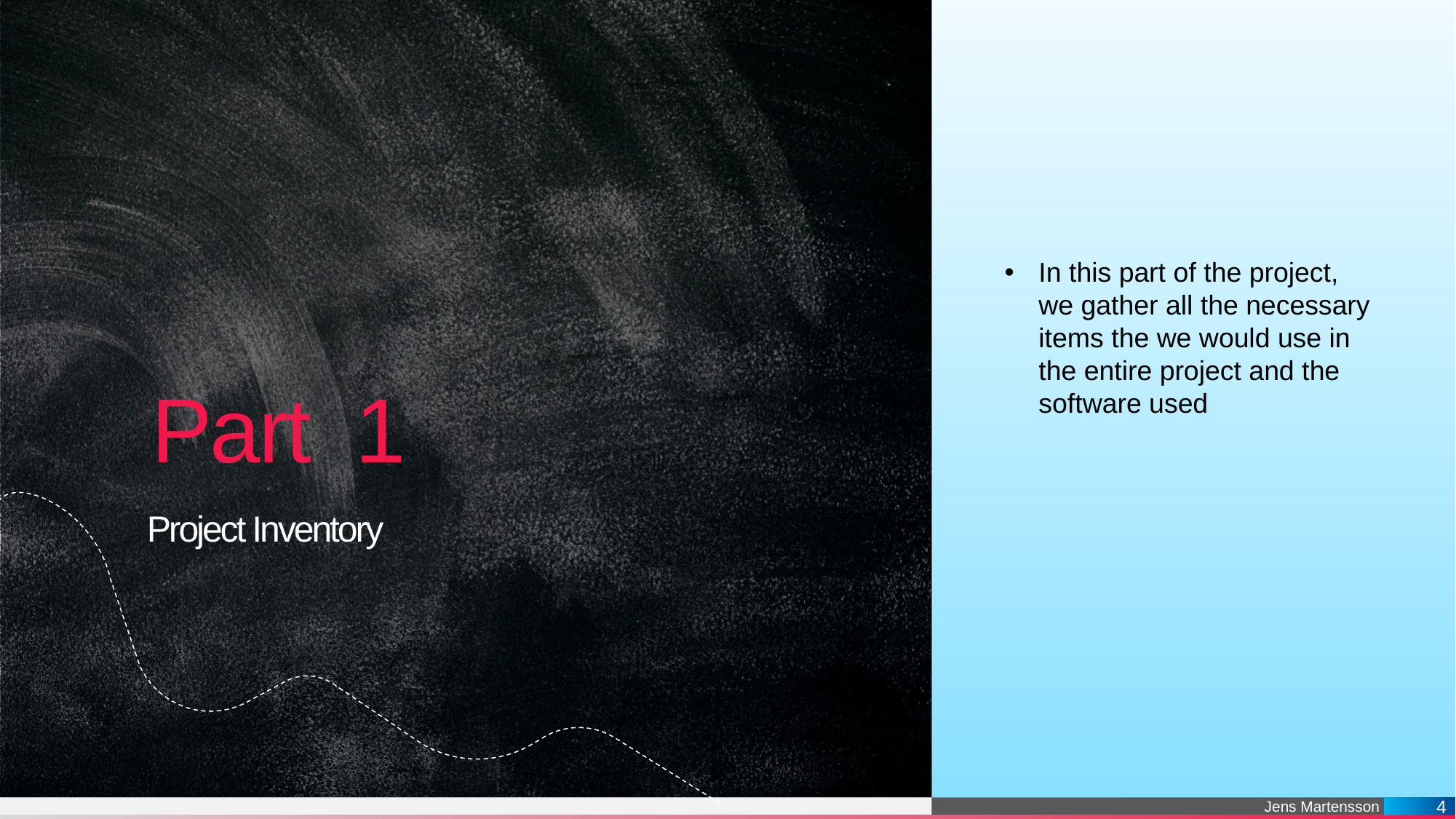

In this part of the project, we gather all the necessary items the we would use in the entire project and the software used

# Part  1
Project Inventory
4